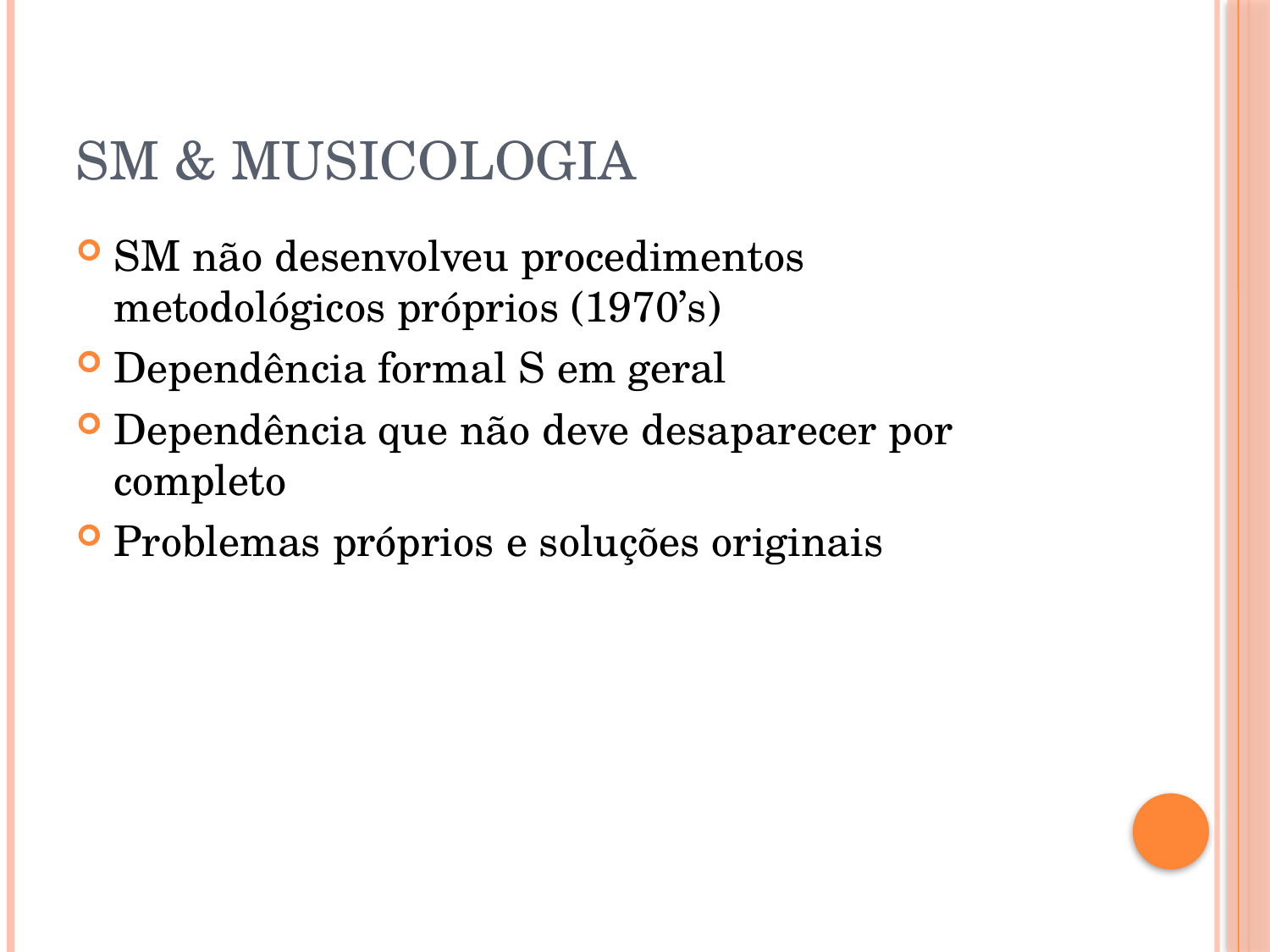

# SM & Musicologia
SM não desenvolveu procedimentos metodológicos próprios (1970’s)
Dependência formal S em geral
Dependência que não deve desaparecer por completo
Problemas próprios e soluções originais